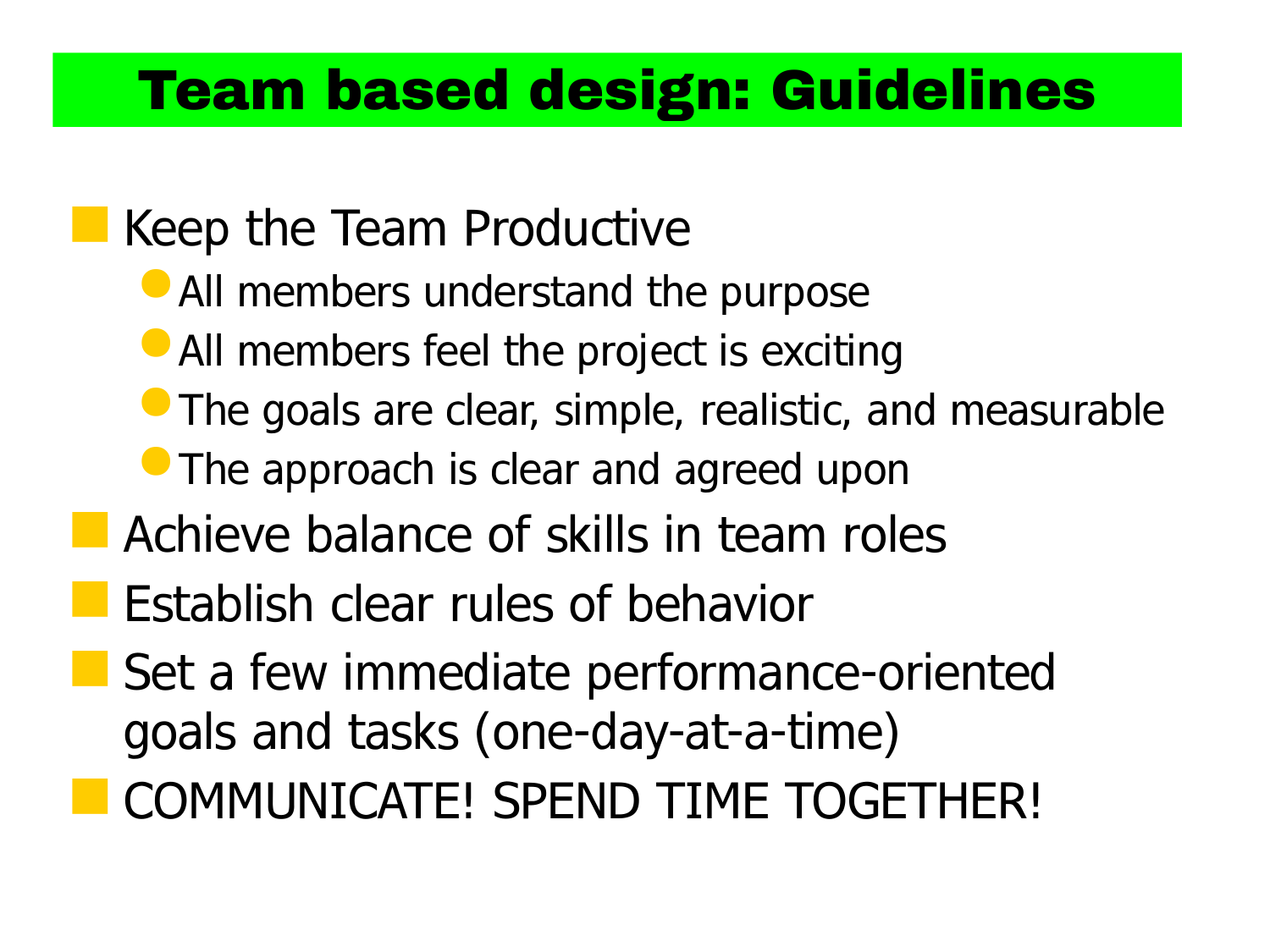

# Team based design: Guidelines
Keep the Team Productive
All members understand the purpose
All members feel the project is exciting
The goals are clear, simple, realistic, and measurable
The approach is clear and agreed upon
Achieve balance of skills in team roles
Establish clear rules of behavior
Set a few immediate performance-oriented goals and tasks (one-day-at-a-time)
COMMUNICATE! SPEND TIME TOGETHER!